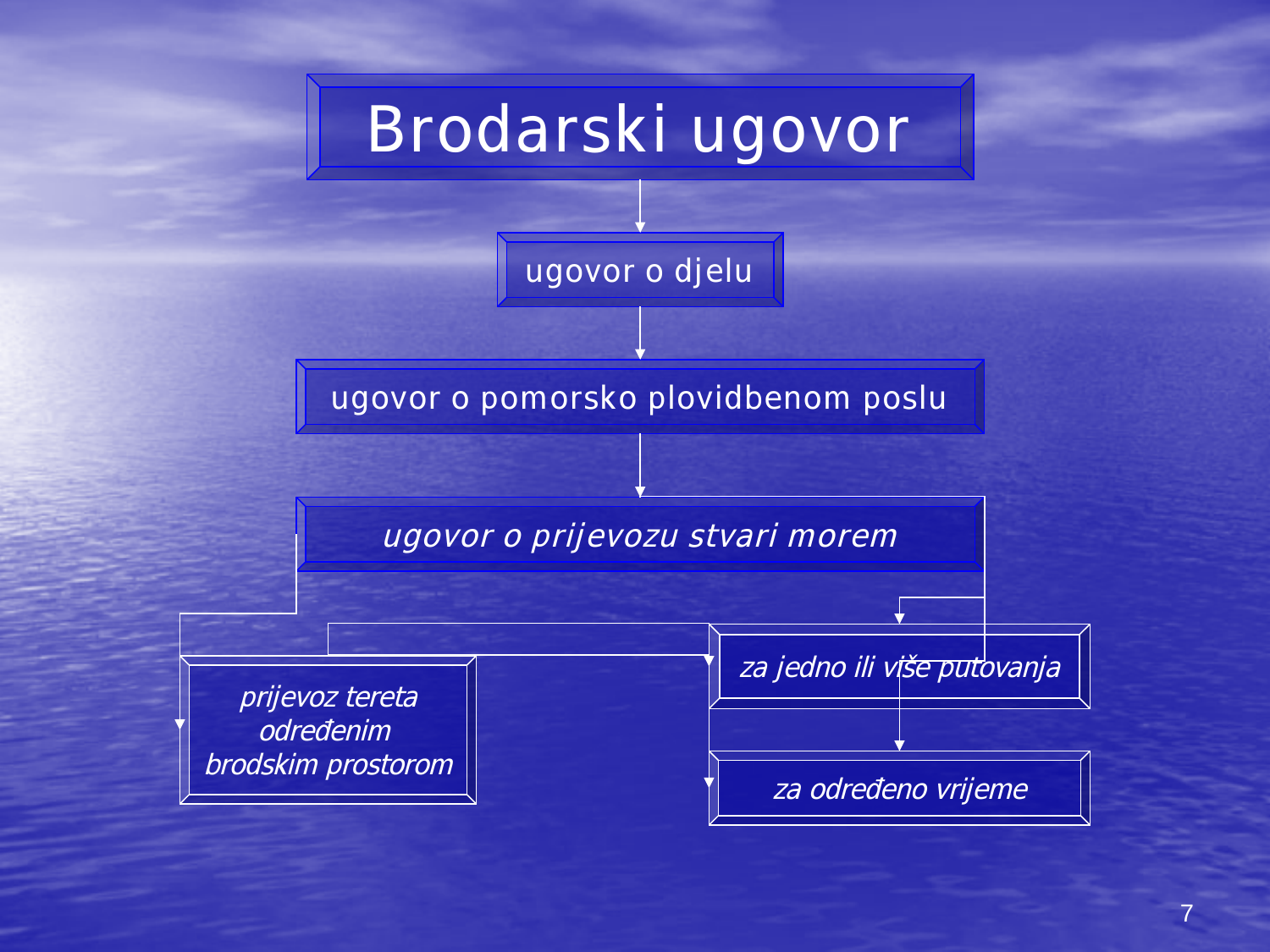

Brodarski ugovor
ugovor o djelu
ugovor o pomorsko plovidbenom poslu
ugovor o prijevozu stvari morem
za jedno ili više putovanja
prijevoz tereta određenim
brodskim prostorom
za određeno vrijeme
7